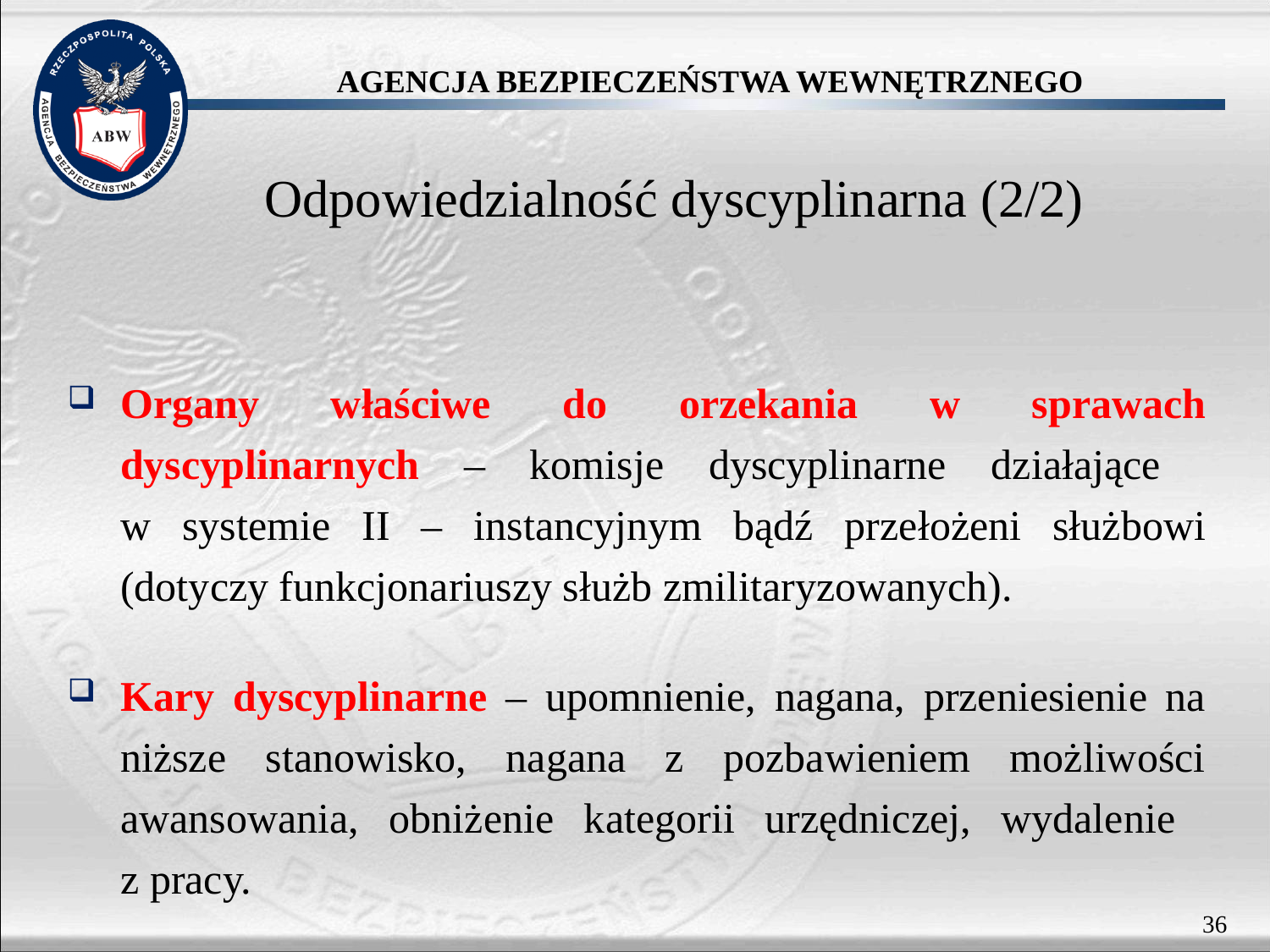

Odpowiedzialność dyscyplinarna (2/2)
Organy właściwe do orzekania w sprawach dyscyplinarnych – komisje dyscyplinarne działające
w systemie II – instancyjnym bądź przełożeni służbowi (dotyczy funkcjonariuszy służb zmilitaryzowanych).

Kary dyscyplinarne – upomnienie, nagana, przeniesienie na niższe stanowisko, nagana z pozbawieniem możliwości awansowania, obniżenie kategorii urzędniczej, wydalenie
z pracy.
36